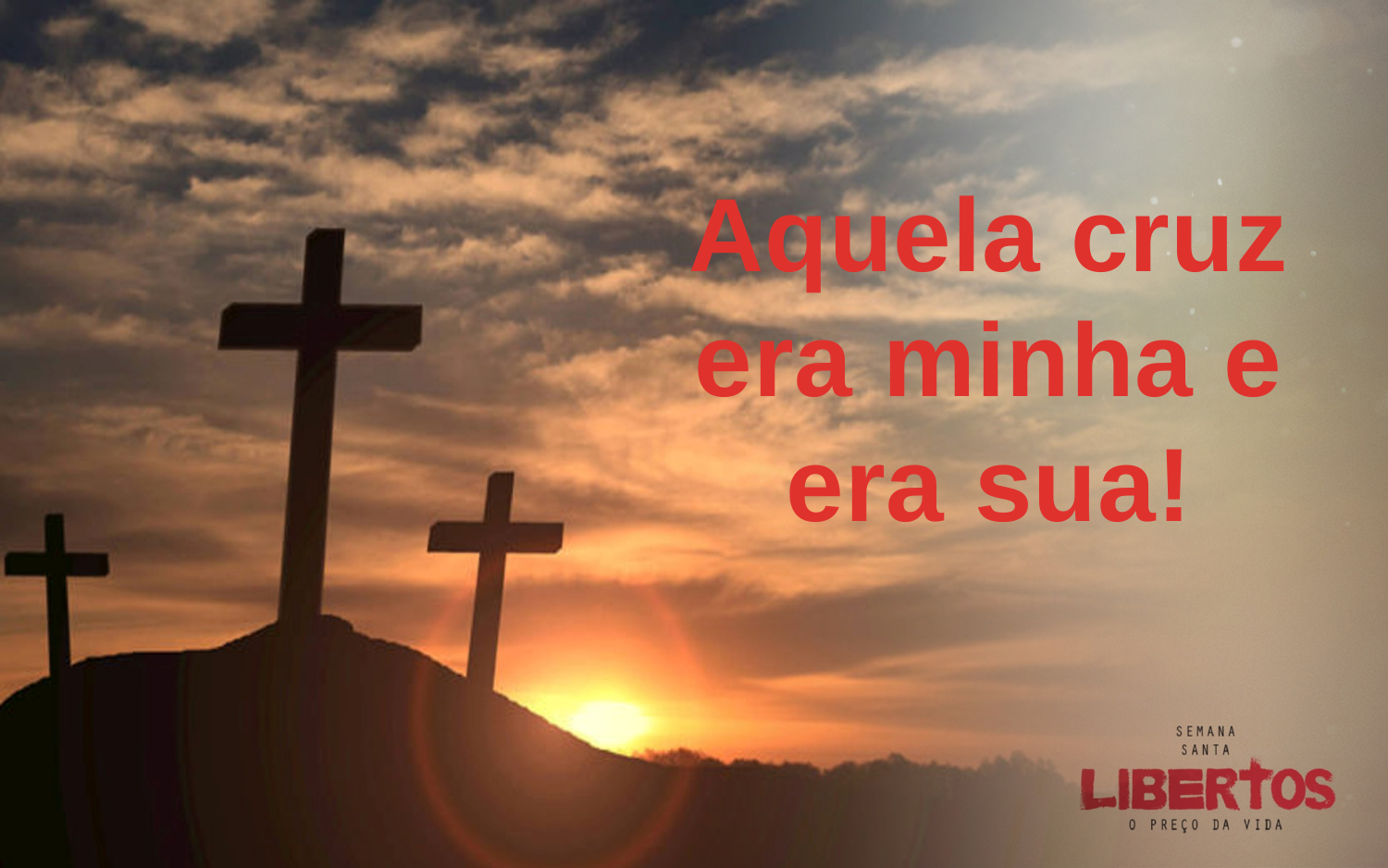

Aquela cruz era minha e era sua!